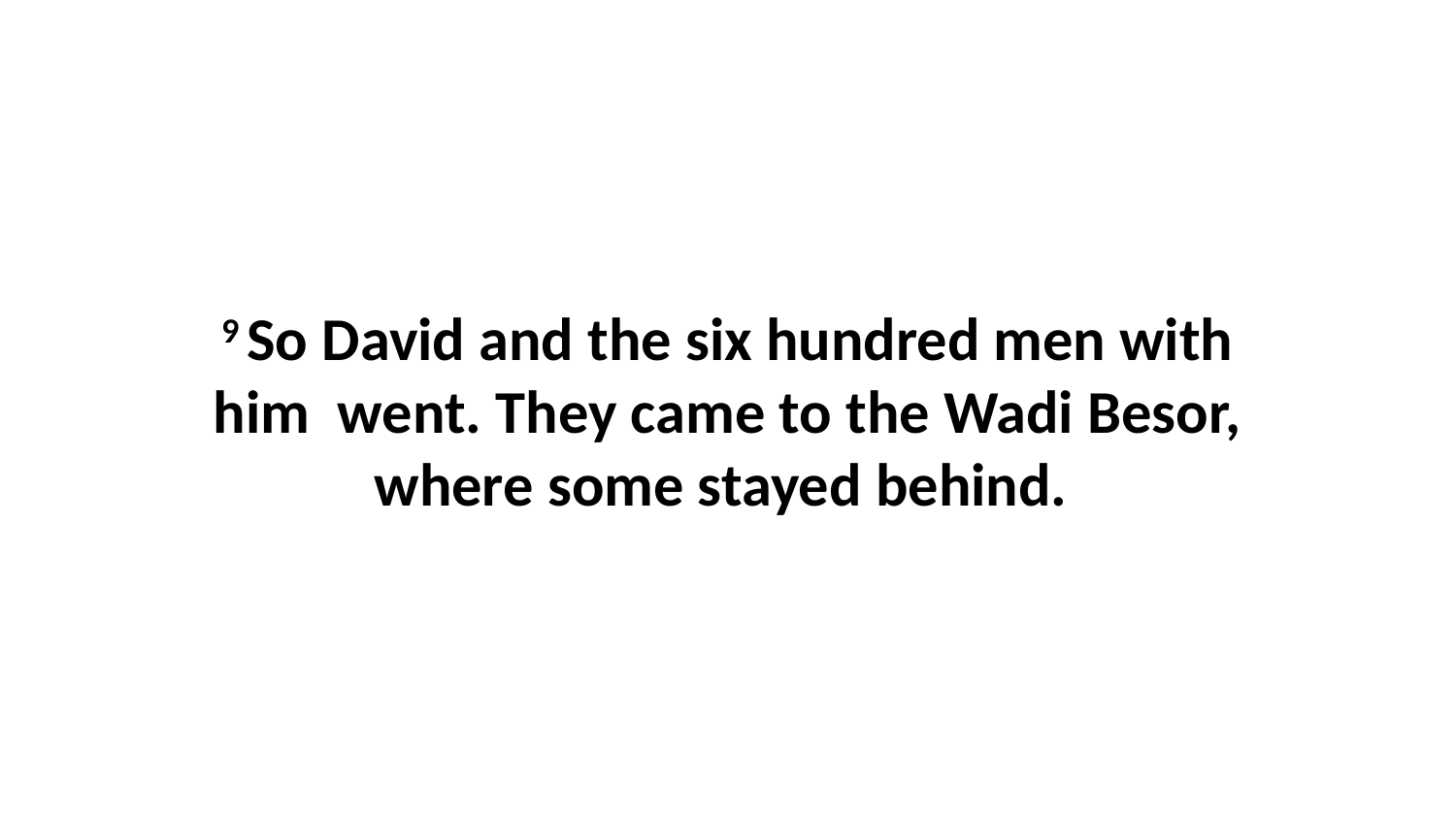

9 So David and the six hundred men with him  went. They came to the Wadi Besor, where some stayed behind.